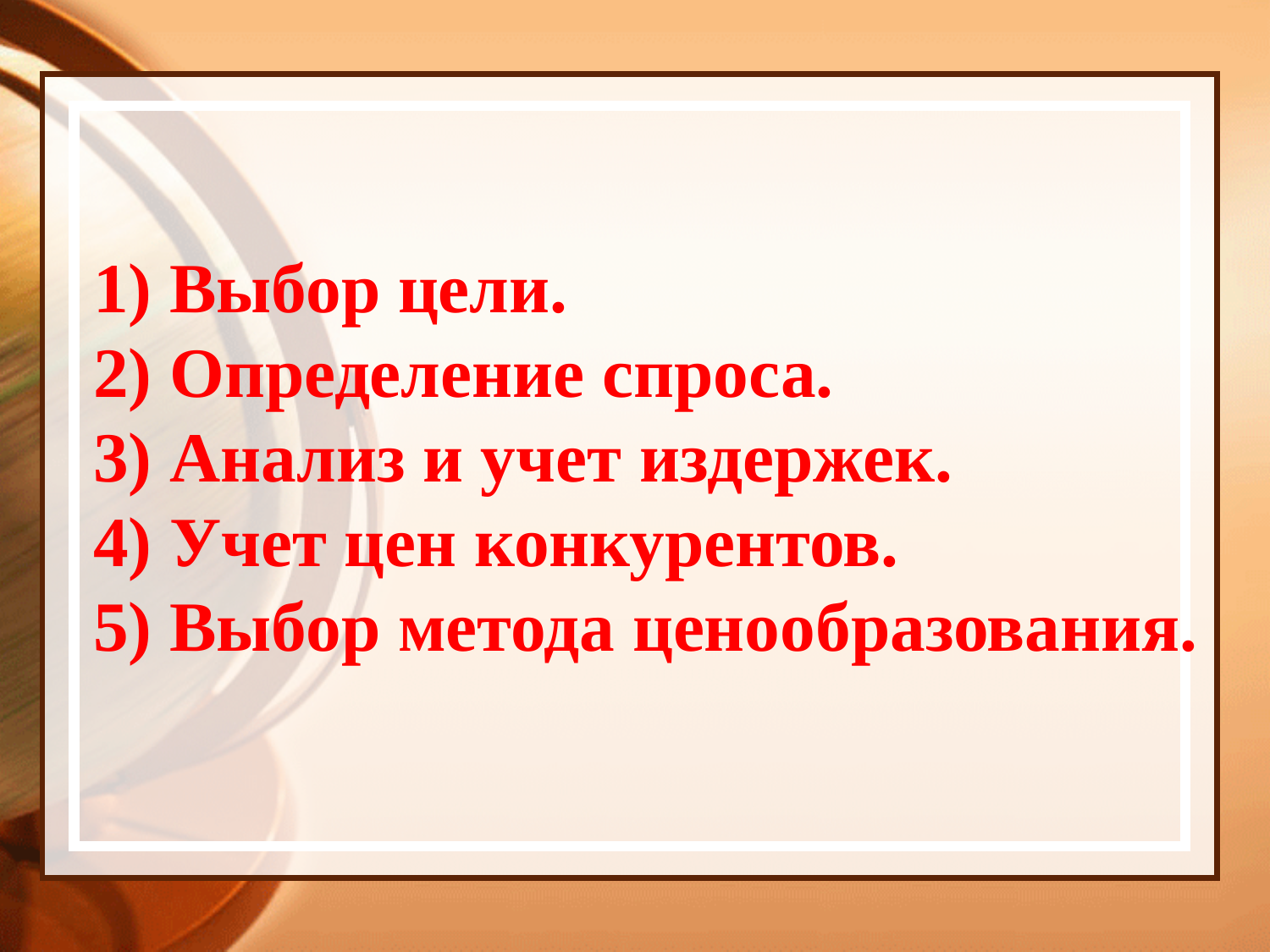

1) Выбор цели.
2) Определение спроса.
3) Анализ и учет издержек.
4) Учет цен конкурентов.
5) Выбор метода ценообразования.